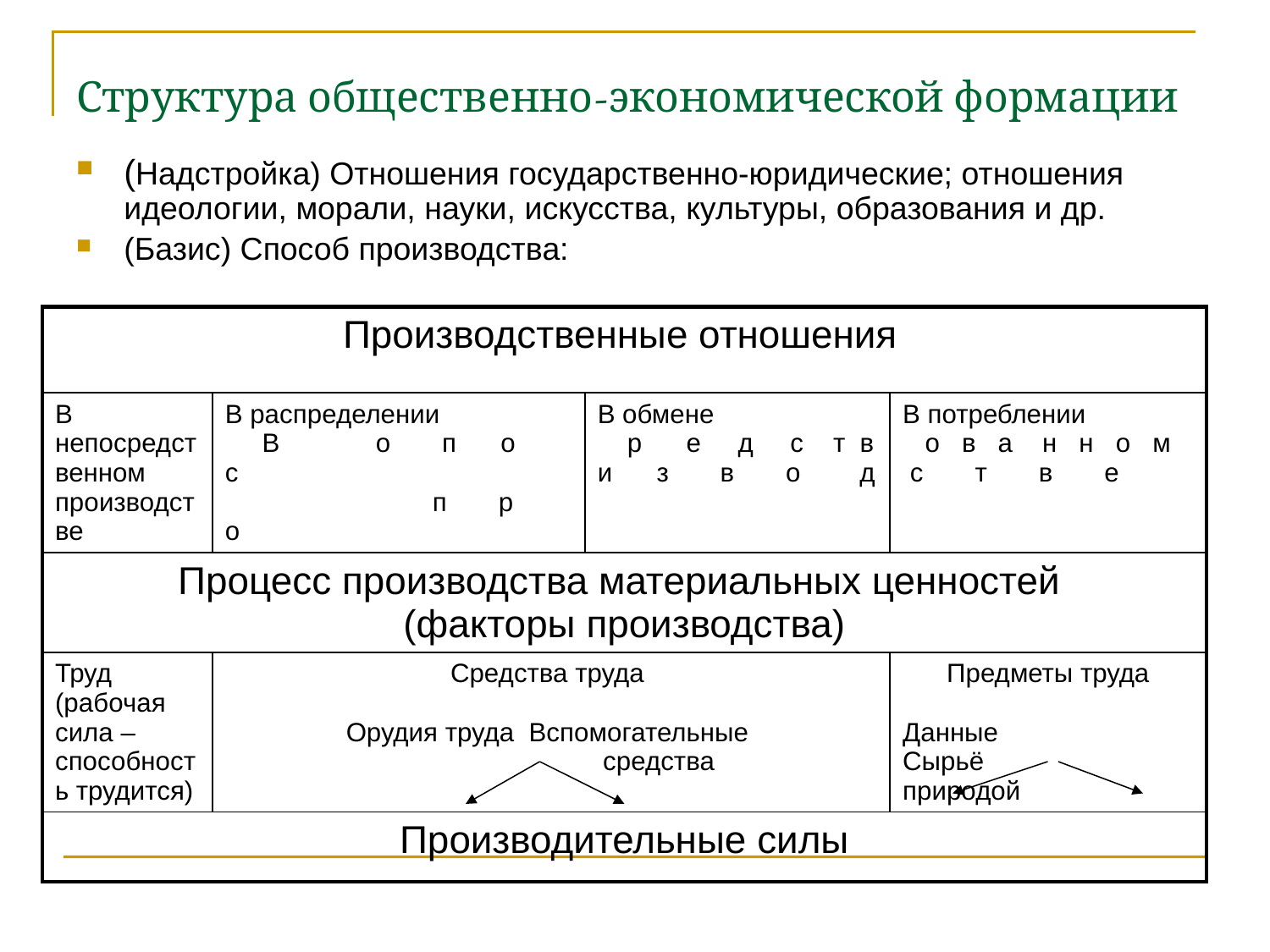

# Структура общественно-экономической формации
(Надстройка) Отношения государственно-юридические; отношения идеологии, морали, науки, искусства, культуры, образования и др.
(Базис) Способ производства:
| Производственные отношения |  |  |  |
| --- | --- | --- | --- |
| В непосредственном производстве | В распределении В о п о с п р о | В обмене р е д с т в и з в о д | В потреблении о в а н н о м с т в е |
| Процесс производства материальных ценностей (факторы производства) |  |  |  |
| Труд (рабочая сила – способность трудится) | Средства труда Орудия труда Вспомогательные средства |  | Предметы труда Данные Сырьё природой |
| Производительные силы |  |  |  |